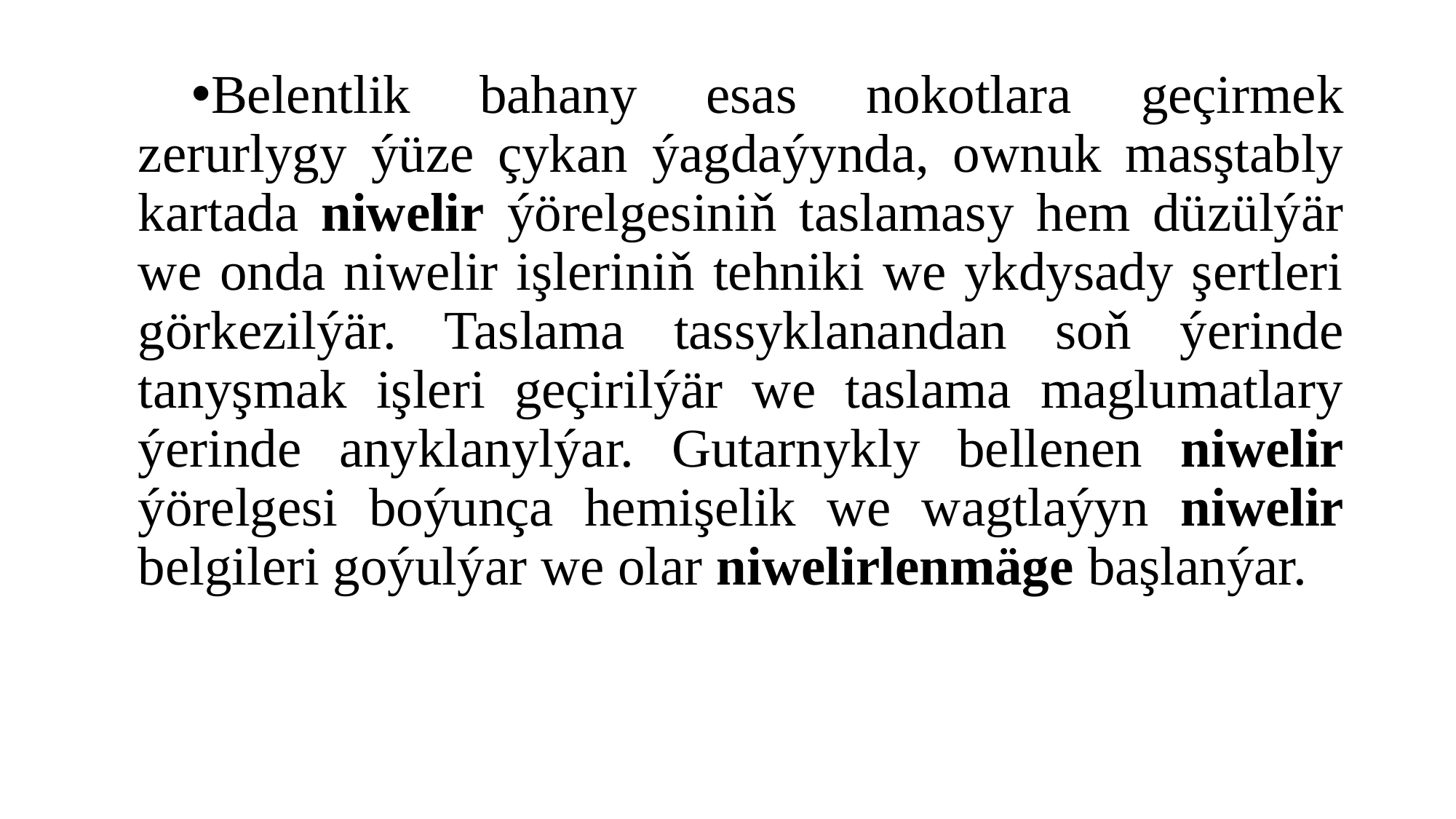

Belentlik bahany esas nokotlara geçirmek zerurlygy ýüze çykan ýagdaýynda, ownuk masştably kartada niwelir ýörelgesiniň taslamasy hem düzülýär we onda niwelir işleriniň tehniki we ykdysady şertleri görkezilýär. Taslama tassyklanandan soň ýerinde tanyşmak işleri geçirilýär we taslama maglumatlary ýerinde anyklanylýar. Gutarnykly bellenen niwelir ýörelgesi boýunça hemişelik we wagtlaýyn niwelir belgileri goýulýar we olar niwelirlenmäge başlanýar.